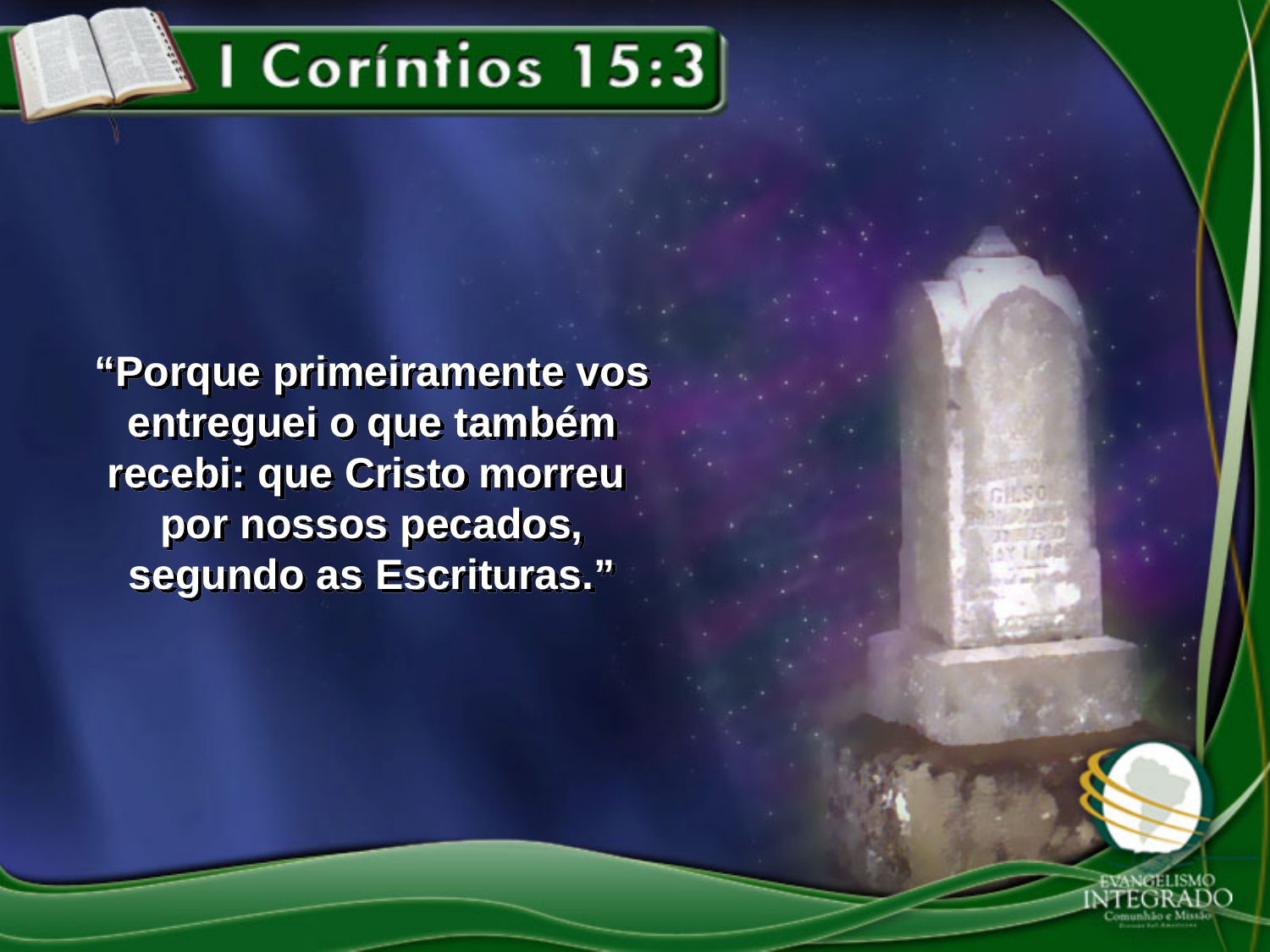

“Porque primeiramente vos entreguei o que também recebi: que Cristo morreu
por nossos pecados, segundo as Escrituras.”